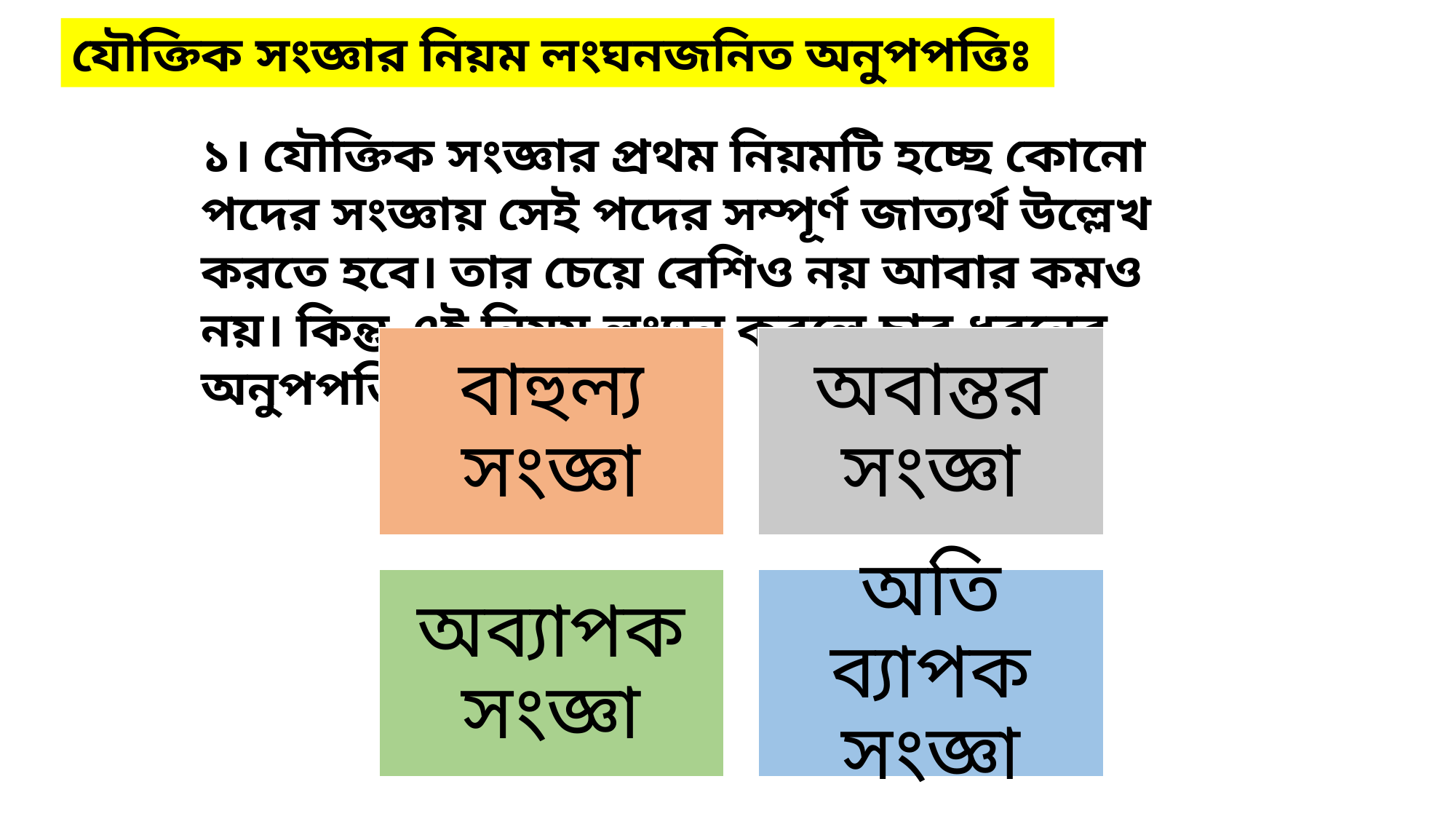

যৌক্তিক সংজ্ঞার নিয়ম লংঘনজনিত অনুপপত্তিঃ
১। যৌক্তিক সংজ্ঞার প্রথম নিয়মটি হচ্ছে কোনো পদের সংজ্ঞায় সেই পদের সম্পূর্ণ জাত্যর্থ উল্লেখ করতে হবে। তার চেয়ে বেশিও নয় আবার কমও নয়। কিন্তু এই নিয়ম লংঘন করলে চার ধরনের অনুপপত্তি ঘটে---

বাহুল্য সংজ্ঞা
অবান্তর সংজ্ঞা
অব্যাপক সংজ্ঞা
অতি ব্যাপক সংজ্ঞা